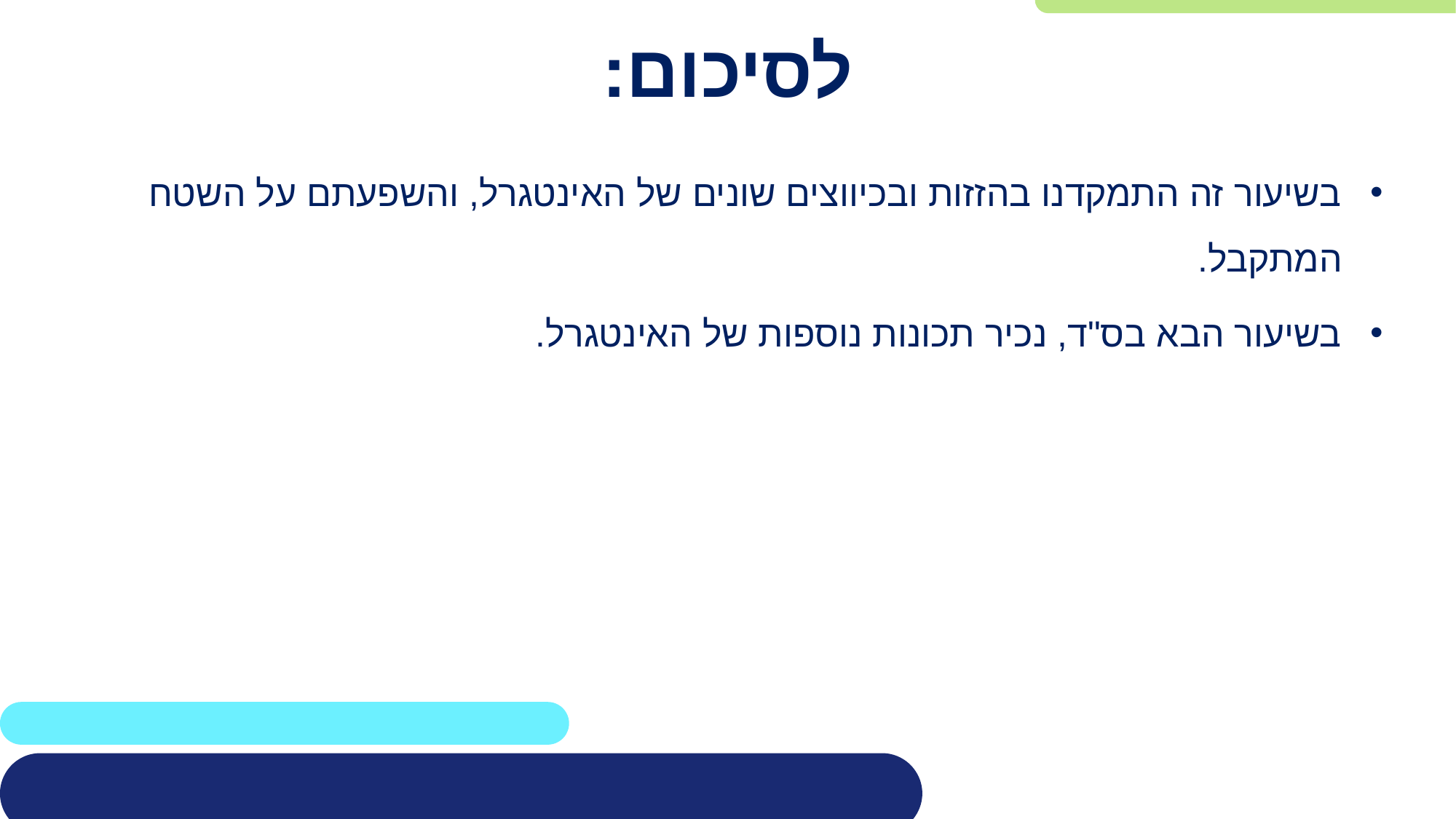

# לסיכום:
בשיעור זה התמקדנו בהזזות ובכיווצים שונים של האינטגרל, והשפעתם על השטח המתקבל.
בשיעור הבא בס"ד, נכיר תכונות נוספות של האינטגרל.